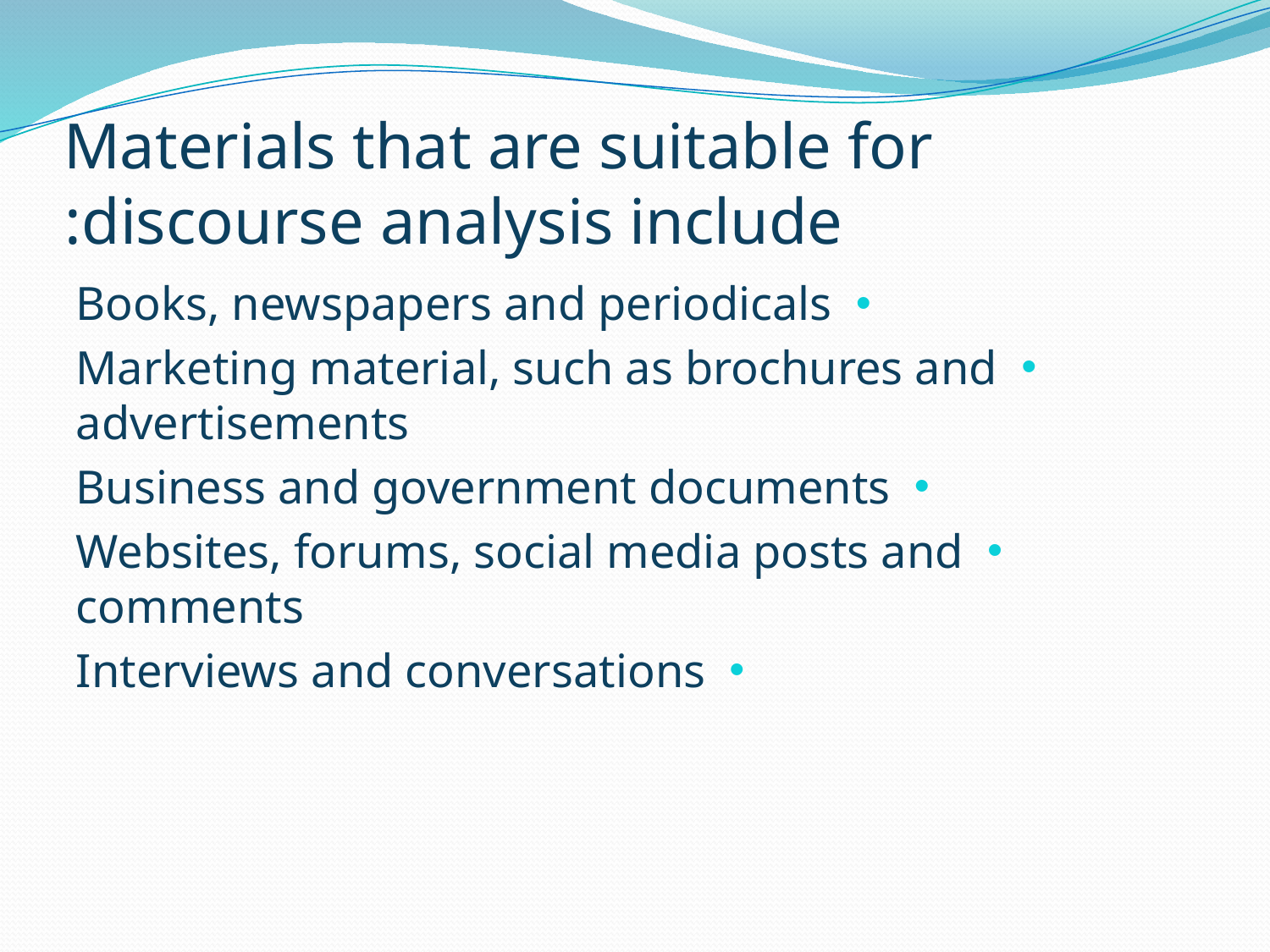

# Materials that are suitable for discourse analysis include:
Books, newspapers and periodicals
Marketing material, such as brochures and advertisements
Business and government documents
Websites, forums, social media posts and comments
Interviews and conversations